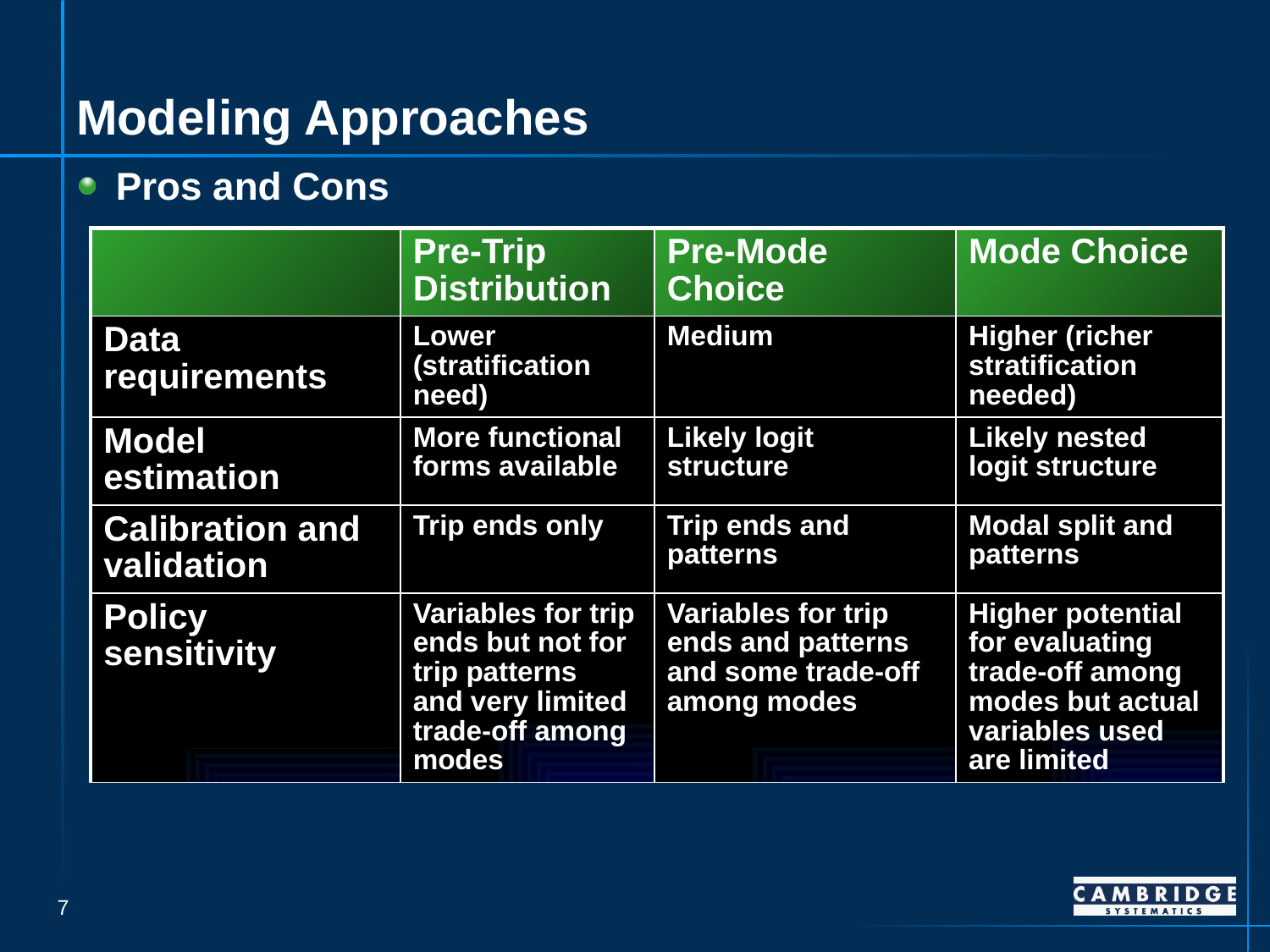

# Modeling Approaches
Pros and Cons

|  | Pre-Trip Distribution | Pre-Mode Choice | Mode Choice |
| --- | --- | --- | --- |
| Data requirements | Lower (stratification need) | Medium | Higher (richer stratification needed) |
| Model estimation | More functional forms available | Likely logit structure | Likely nested logit structure |
| Calibration and validation | Trip ends only | Trip ends and patterns | Modal split and patterns |
| Policy sensitivity | Variables for trip ends but not for trip patterns and very limited trade-off among modes | Variables for trip ends and patterns and some trade-off among modes | Higher potential for evaluating trade-off among modes but actual variables used are limited |
7